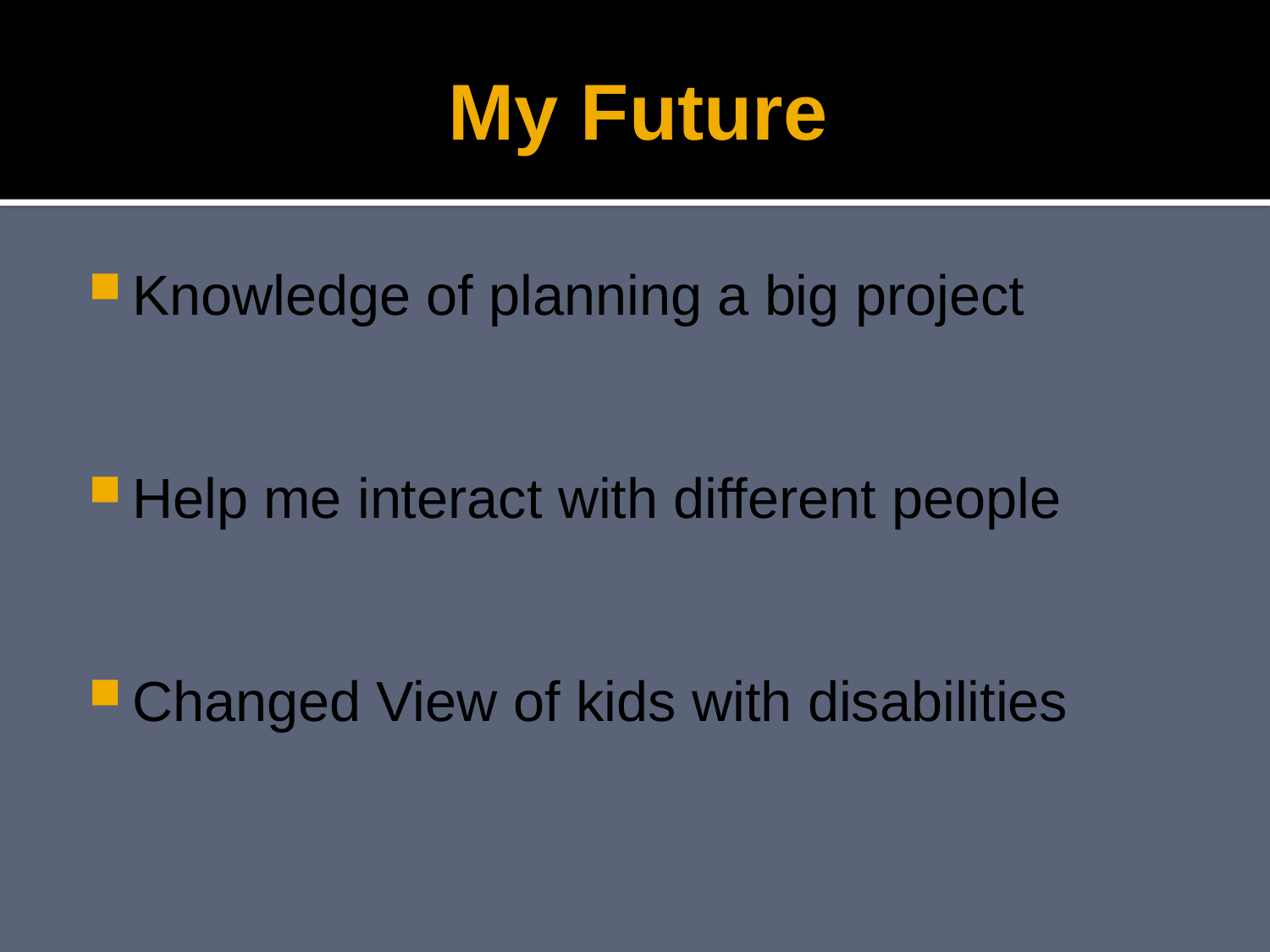

# My Future
Knowledge of planning a big project

Help me interact with different people

Changed View of kids with disabilities